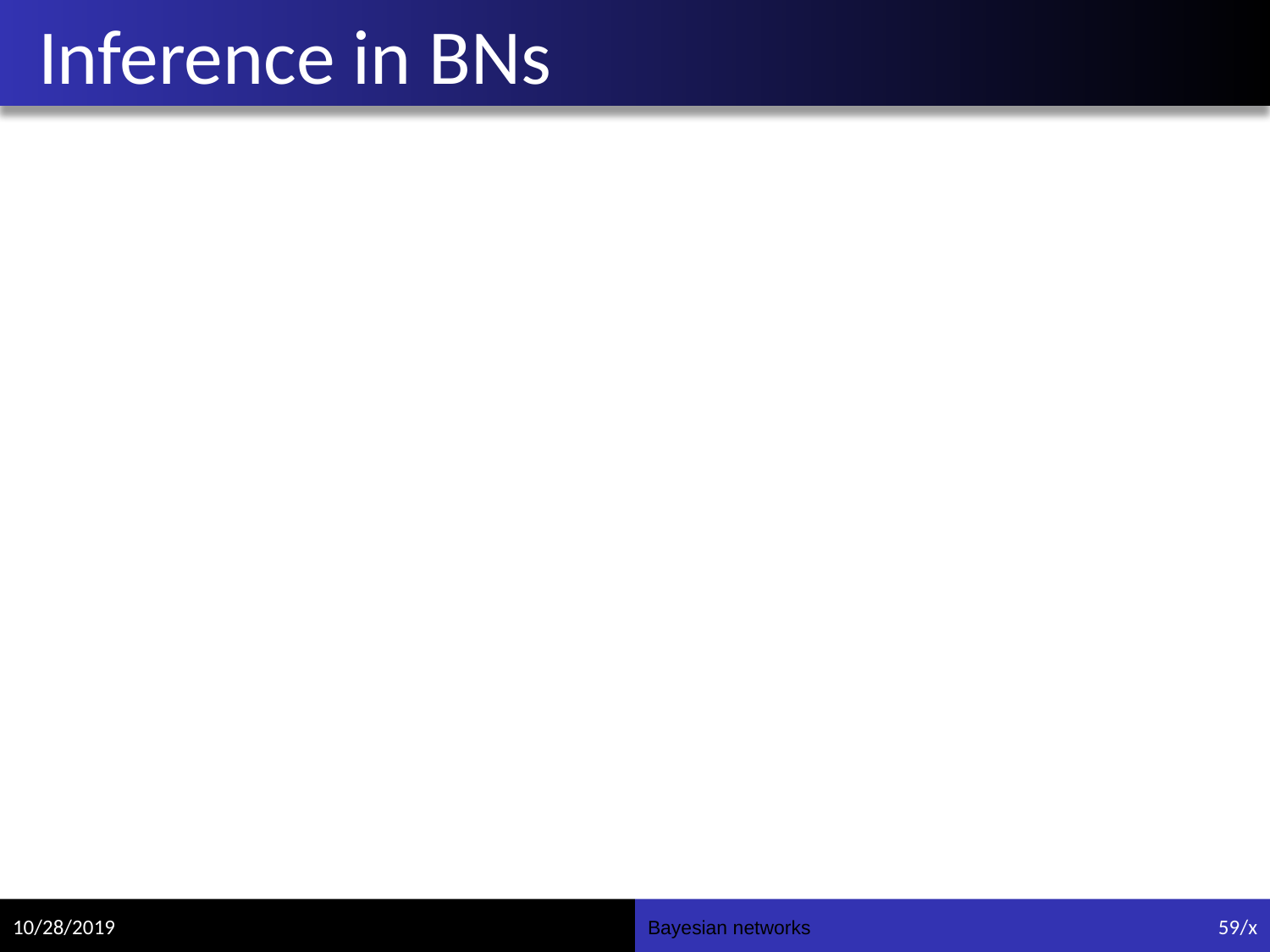

# Inference in BNs

10/28/2019
Bayesian networks
59/x